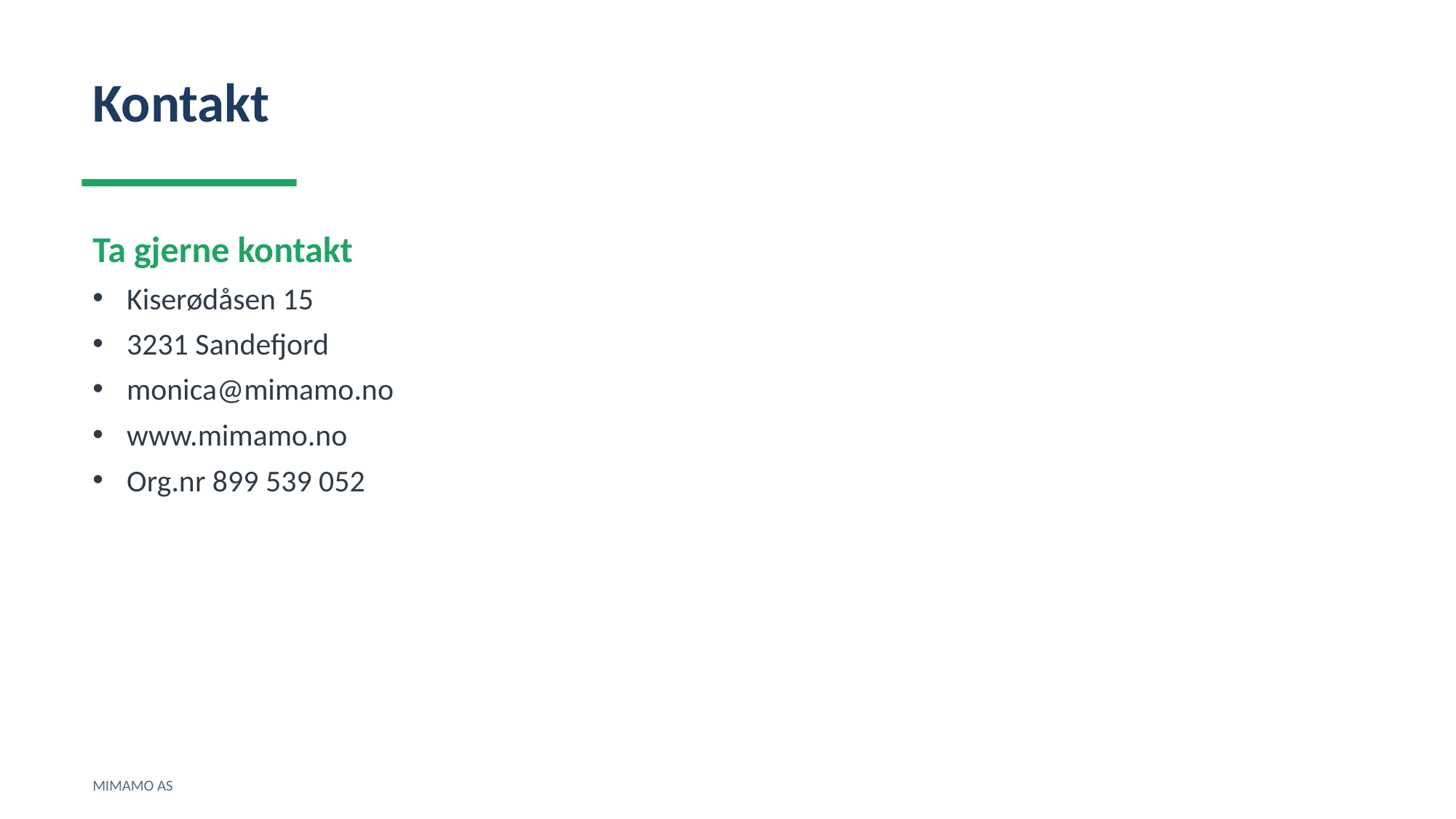

Kontakt

Ta gjerne kontakt
Kiserødåsen 15
3231 Sandefjord
monica@mimamo.no
www.mimamo.no
Org.nr 899 539 052
MIMAMO AS